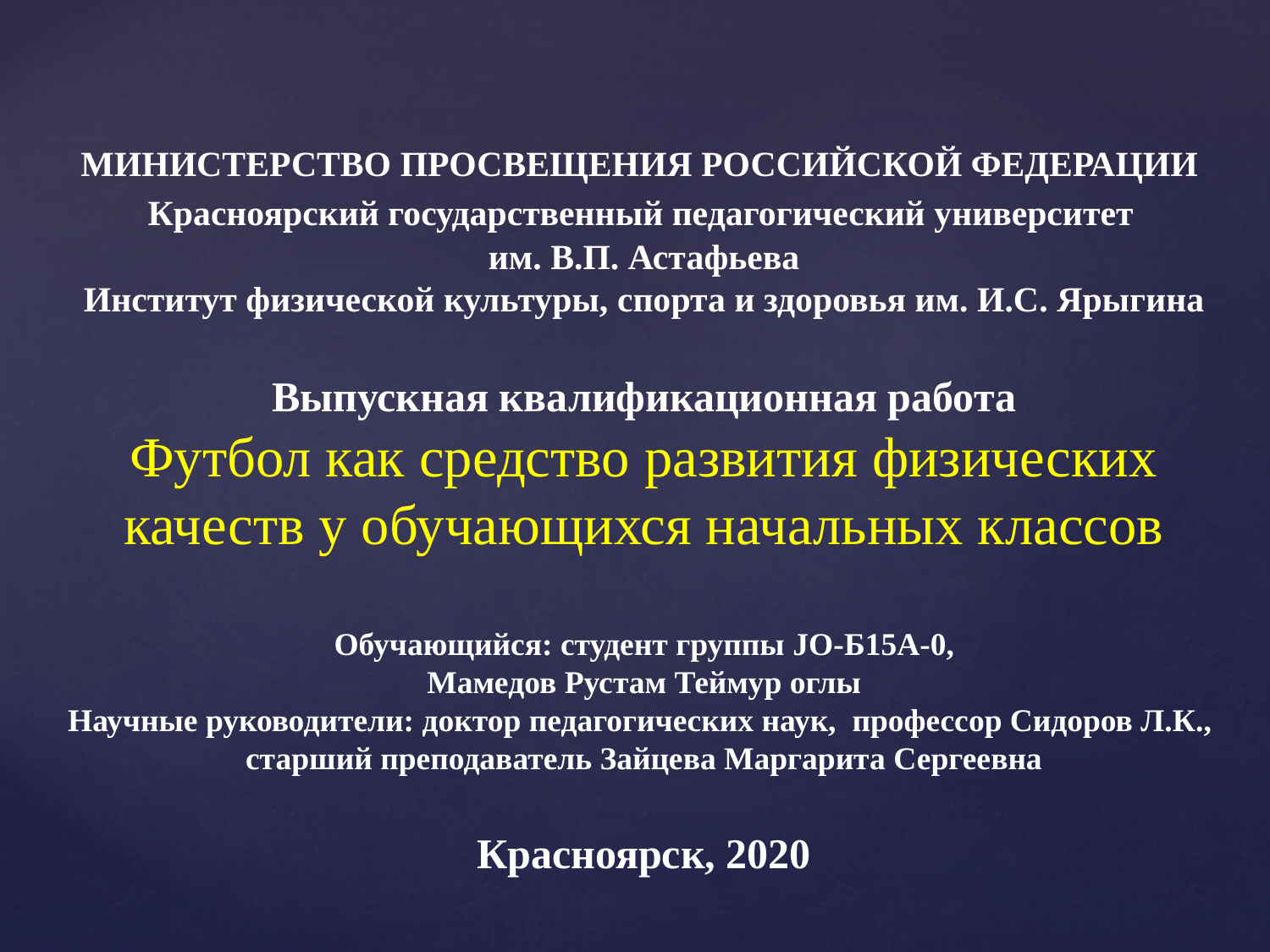

МИНИСТЕРСТВО ПРОСВЕЩЕНИЯ РОССИЙСКОЙ ФЕДЕРАЦИИ
 Красноярский государственный педагогический университет
им. В.П. Астафьева
Институт физической культуры, спорта и здоровья им. И.С. Ярыгина
Выпускная квалификационная работа
Футбол как средство развития физических качеств у обучающихся начальных классов
Обучающийся: студент группы JO-Б15А-0,
Мамедов Рустам Теймур оглы
Научные руководители: доктор педагогических наук,  профессор Сидоров Л.К.,
старший преподаватель Зайцева Маргарита Сергеевна
Красноярск, 2020